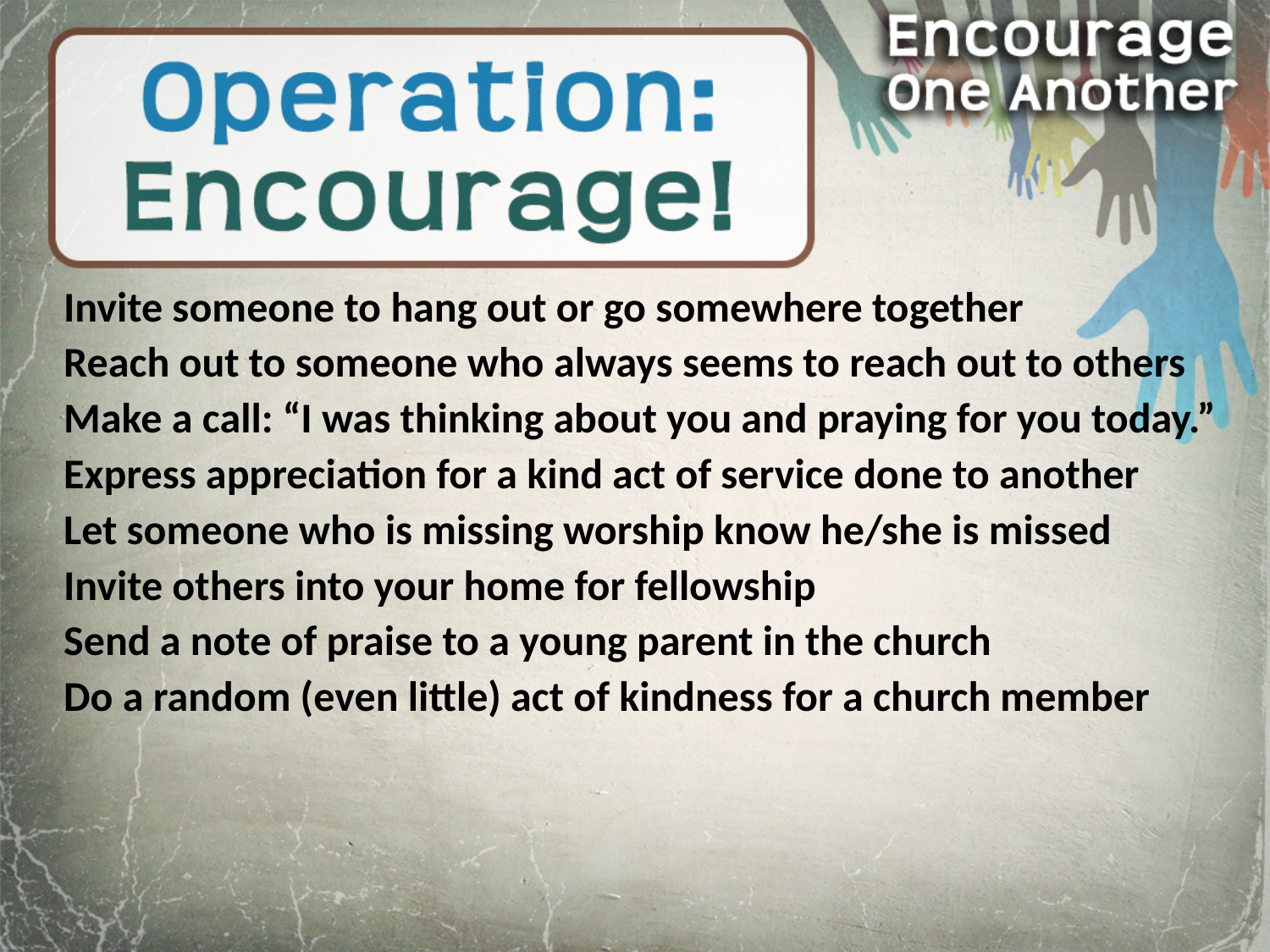

Invite someone to hang out or go somewhere together
Reach out to someone who always seems to reach out to others
Make a call: “I was thinking about you and praying for you today.”
Express appreciation for a kind act of service done to another
Let someone who is missing worship know he/she is missed
Invite others into your home for fellowship
Send a note of praise to a young parent in the church
Do a random (even little) act of kindness for a church member